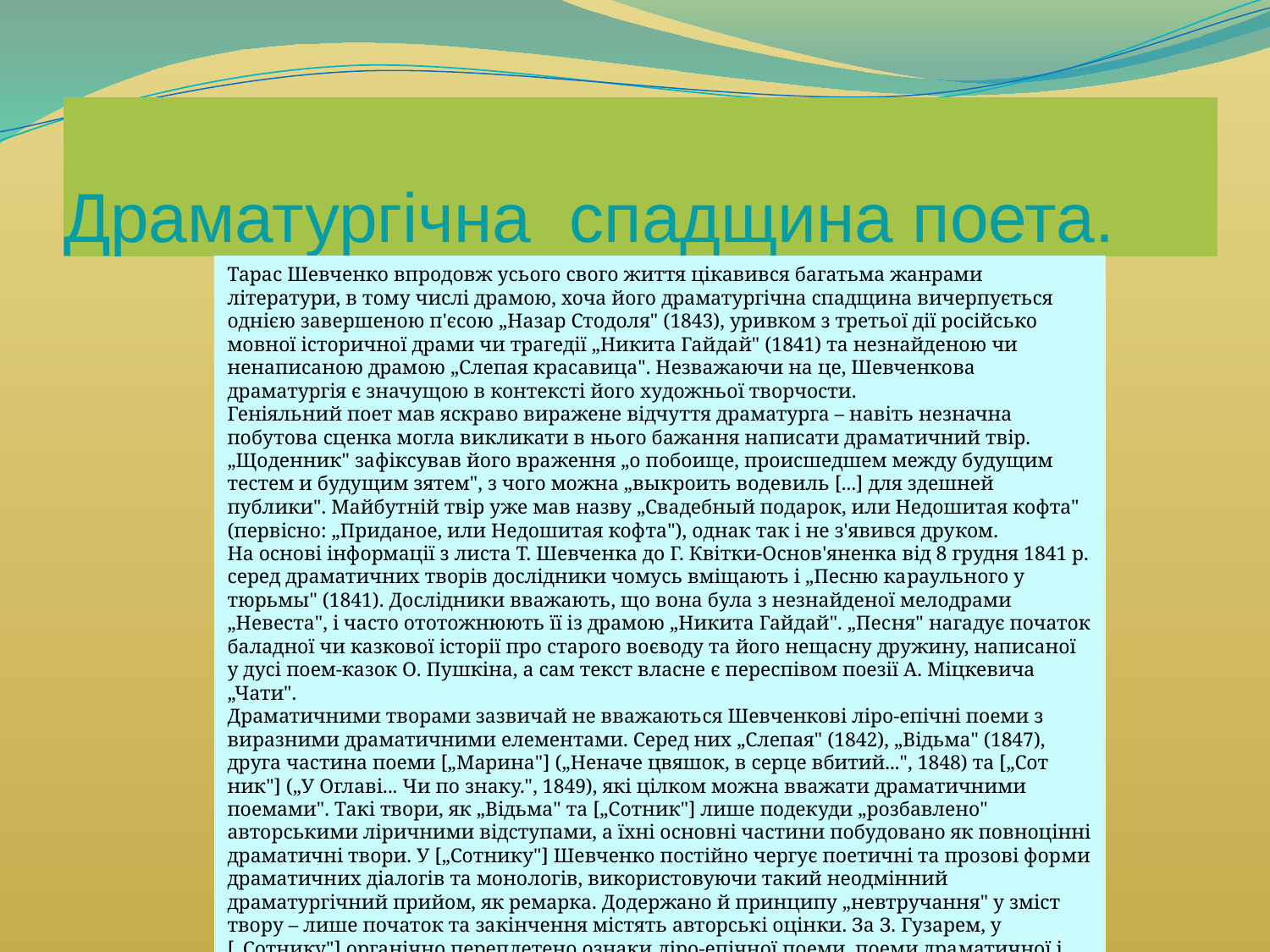

# Драматургічна  спадщина поета.
Тарас Шевченко впродовж усього свого життя цікавився багатьма жанрами літератури, в тому числі драмою, хоча його драматургічна спадщина вичерпується однією завершеною п'єсою „Назар Стодоля" (1843), уривком з третьої дії російсько­мовної історичної драми чи трагедії „Никита Гай­дай" (1841) та незнайденою чи ненаписаною драмою „Слепая красавица". Незважаючи на це, Шевченкова драматургія є значущою в контексті його ху­дожньої творчости.
Геніяльний поет мав яскраво виражене відчуття драматурга – навіть незначна побутова сценка могла викликати в нього бажан­ня написати драматичний твір. „Щоденник" зафіксував його вра­ження „о побоище, происшедшем между будущим тестем и буду­щим зятем", з чого можна „вы­кроить водевиль [...] для здешней публики". Майбутній твір уже мав назву „Свадебный подарок, или Недошитая кофта" (первісно: „Приданое, или Недошитая коф­та"), однак так і не з'явився дру­ком.
На основі інформації з листа Т. Шевченка до Г. Квітки-Основ'яненка від 8 грудня 1841 р. серед драматичних творів дослідники чомусь вміщають і „Песню ка­раульного у тюрьмы" (1841). До­слідники вважають, що вона була з незнайденої мелодрами „Невеста", і часто ототожнюють її із драмою „Никита Гайдай". „Пес­ня" нагадує початок баладної чи казкової історії про старого воєводу та його нещасну дружину, написаної у дусі поем-казок О. Пушкіна, а сам текст власне є переспівом поезії А. Міцкевича „Чати".
Драматичними творами зазвичай не вважають­ся Шевченкові ліро-епічні поеми з виразними дра­матичними елементами. Серед них „Слепая" (1842), „Відьма" (1847), друга частина поеми [„Марина"] („Неначе цвяшок, в серце вбитий...", 1848) та [„Сот­ник"] („У Оглаві... Чи по знаку.", 1849), які цілком можна вважати драматичними поемами". Такі твори, як „Відьма" та [„Сотник"] лише подекуди „розбавлено" авторськими ліричними відступами, а їхні основні частини побудовано як повноцінні драматичні твори. У [„Сотнику"] Шевченко постійно чергує поетичні та прозові фор­ми драматичних діалогів та моно­логів, використовуючи такий неодмінний драматургічний при­йом, як ремарка. Додержано й принципу „невтручання" у зміст твору – лише початок та за­кінчення містять авторські оцін­ки. За З. Гузарем, у [„Сотнику"] органічно переплетено ознаки ліро-епічної поеми, поеми дра­матичної і драми-мініатюри. Ав­тор цієї статті писав, що жанр [„Сотника"] можна визначити як сцену-притчу.